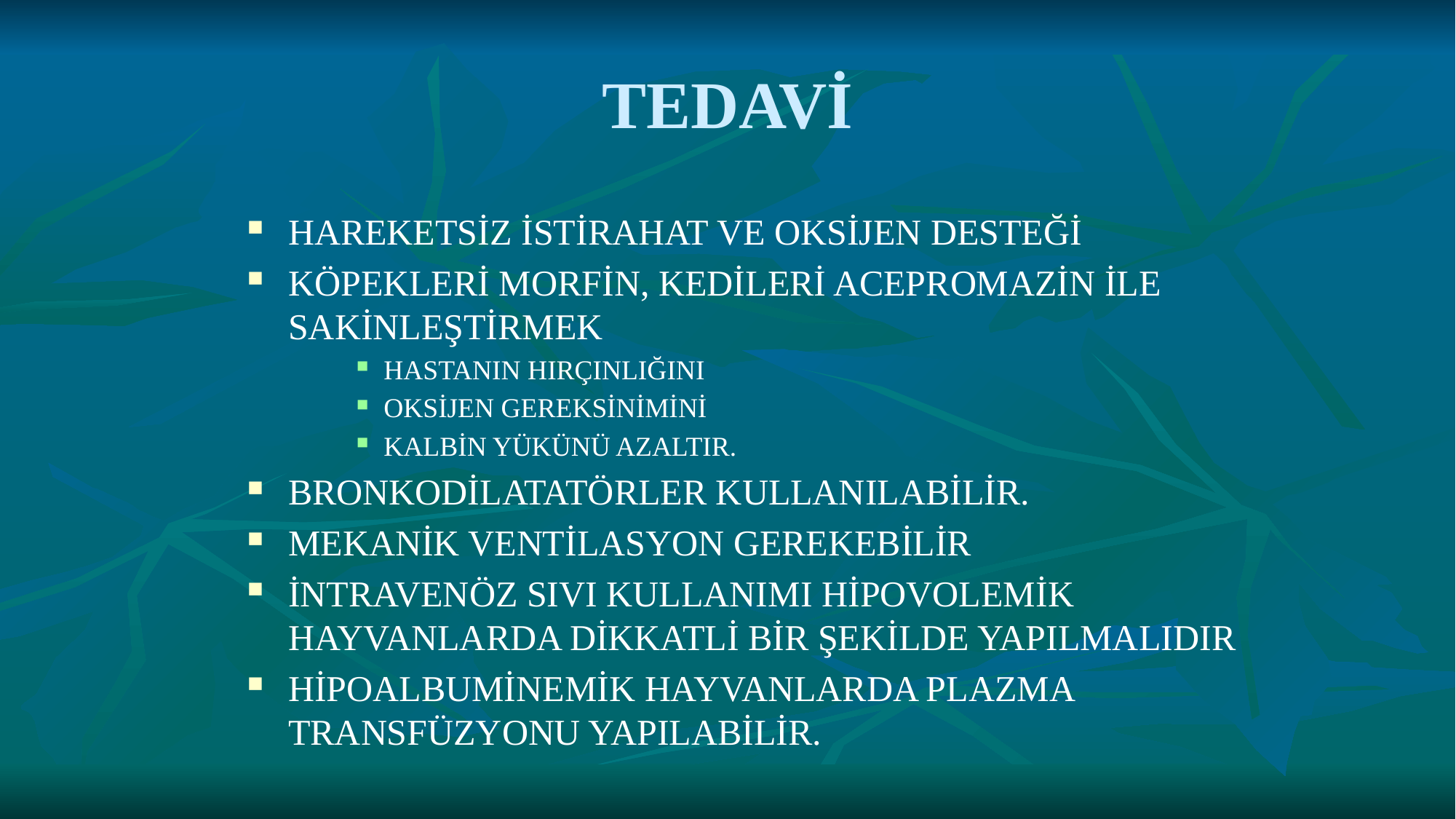

# TEDAVİ
HAREKETSİZ İSTİRAHAT VE OKSİJEN DESTEĞİ
KÖPEKLERİ MORFİN, KEDİLERİ ACEPROMAZİN İLE SAKİNLEŞTİRMEK
HASTANIN HIRÇINLIĞINI
OKSİJEN GEREKSİNİMİNİ
KALBİN YÜKÜNÜ AZALTIR.
BRONKODİLATATÖRLER KULLANILABİLİR.
MEKANİK VENTİLASYON GEREKEBİLİR
İNTRAVENÖZ SIVI KULLANIMI HİPOVOLEMİK HAYVANLARDA DİKKATLİ BİR ŞEKİLDE YAPILMALIDIR
HİPOALBUMİNEMİK HAYVANLARDA PLAZMA TRANSFÜZYONU YAPILABİLİR.